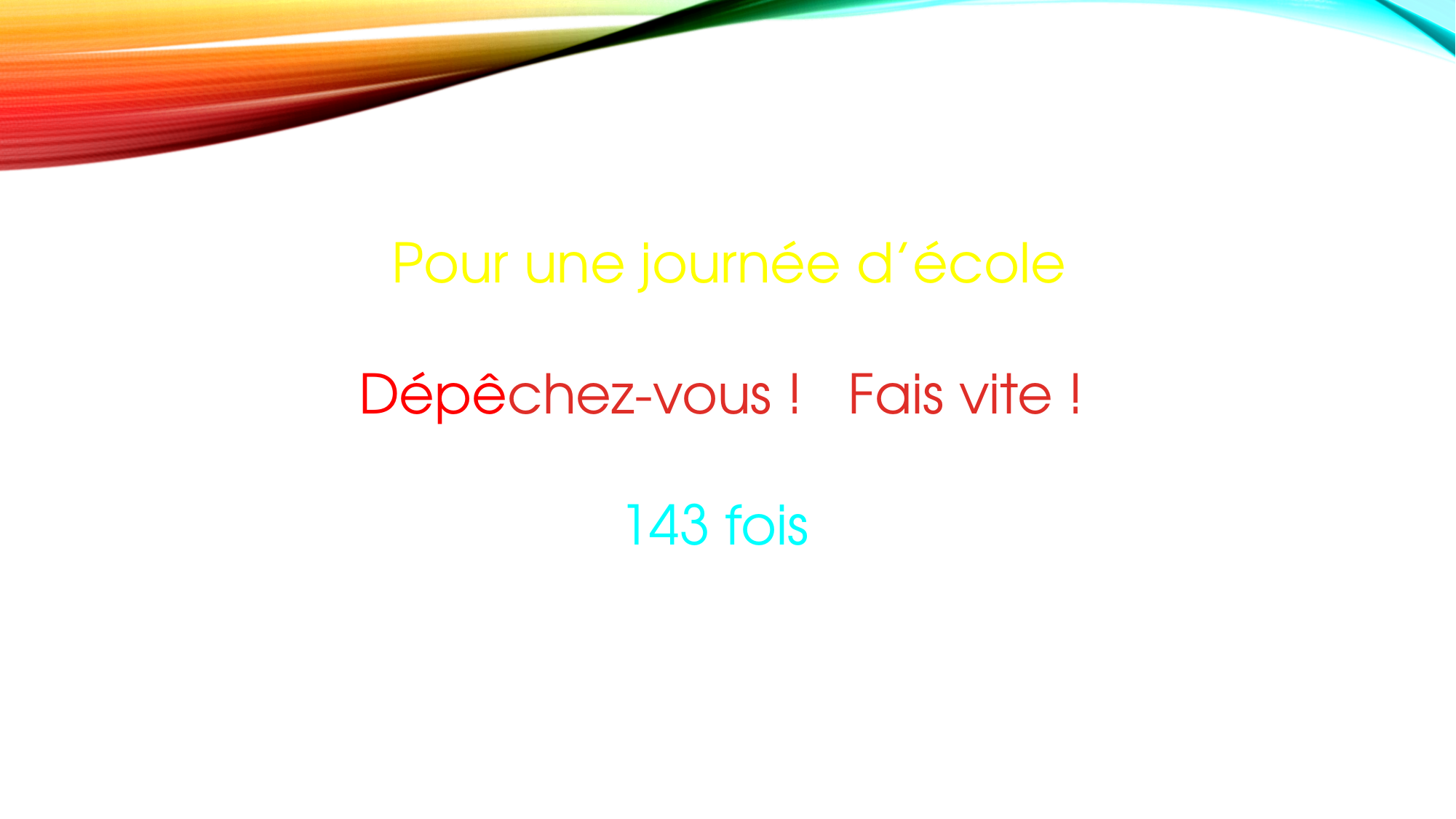

Pour une journée d’école

Dépêchez-vous !   Fais vite !

143 fois